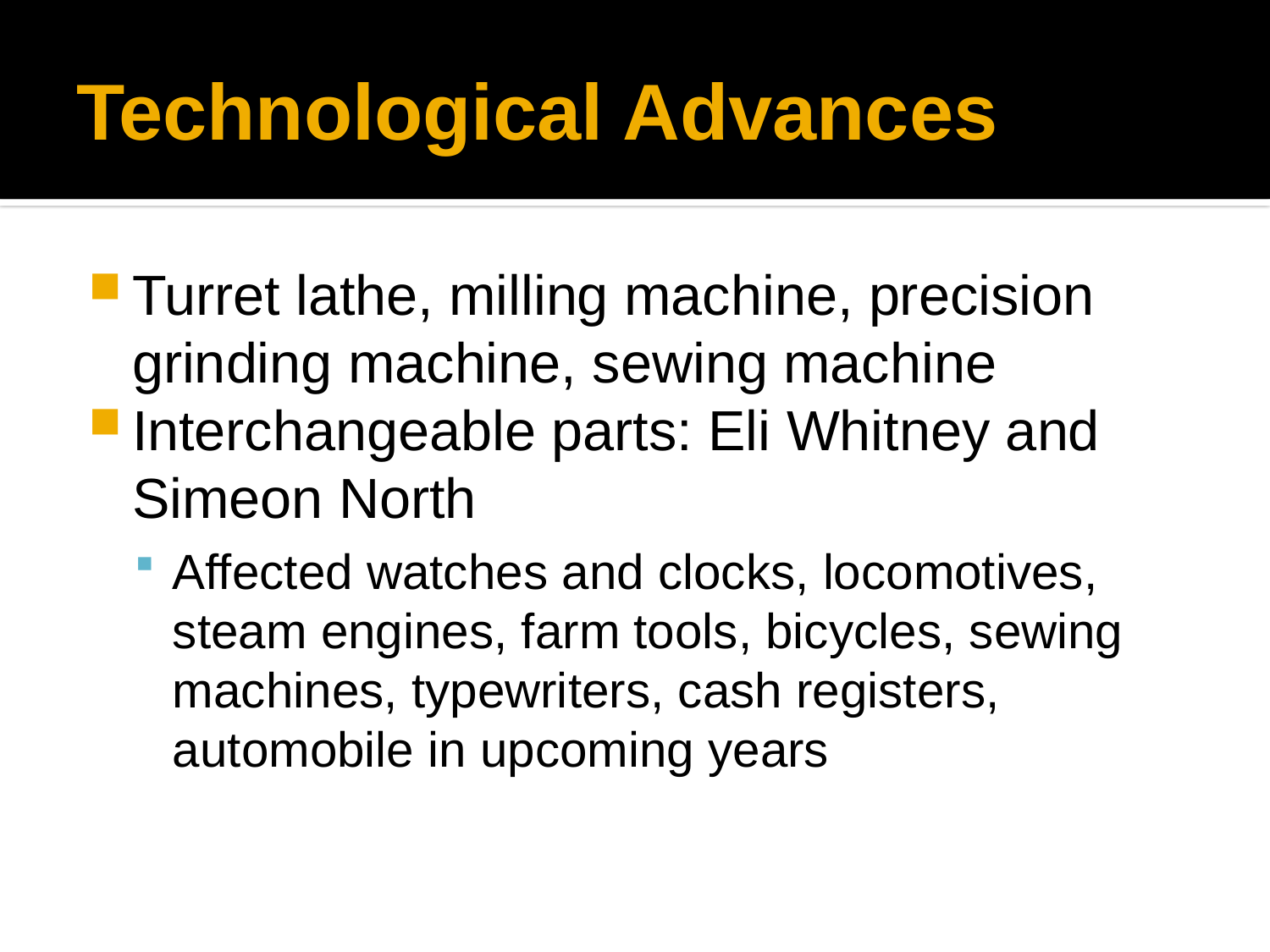

# Technological Advances
Turret lathe, milling machine, precision grinding machine, sewing machine
Interchangeable parts: Eli Whitney and Simeon North
Affected watches and clocks, locomotives, steam engines, farm tools, bicycles, sewing machines, typewriters, cash registers, automobile in upcoming years